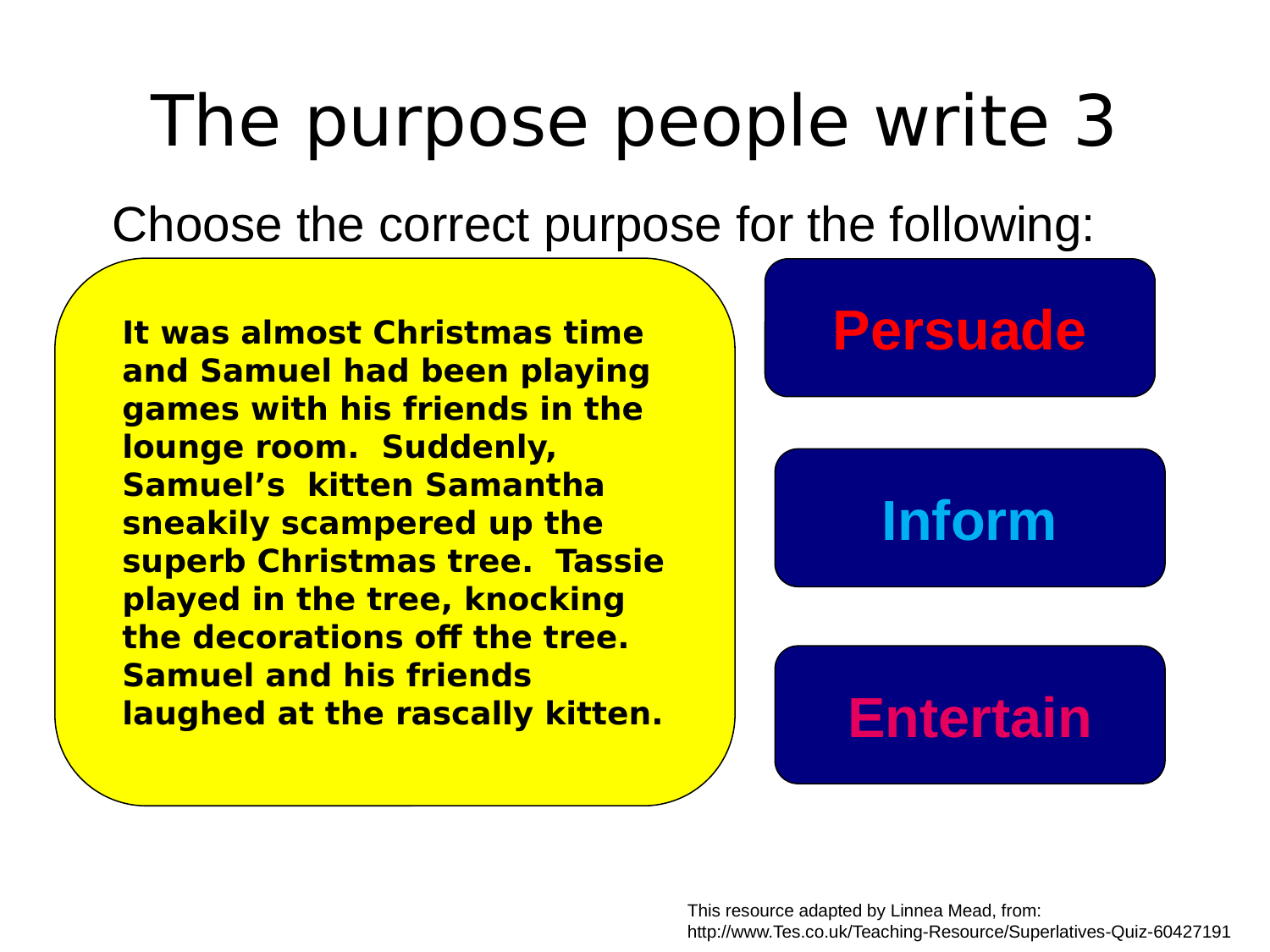

# The purpose people write 3
Choose the correct purpose for the following:

Persuade
It was almost Christmas time and Samuel had been playing games with his friends in the lounge room.  Suddenly, Samuel’s  kitten Samantha sneakily scampered up the superb Christmas tree.  Tassie played in the tree, knocking the decorations off the tree.  Samuel and his friends laughed at the rascally kitten.
Inform
Entertain
This resource adapted by Linnea Mead, from:
http://www.Tes.co.uk/Teaching-Resource/Superlatives-Quiz-60427191